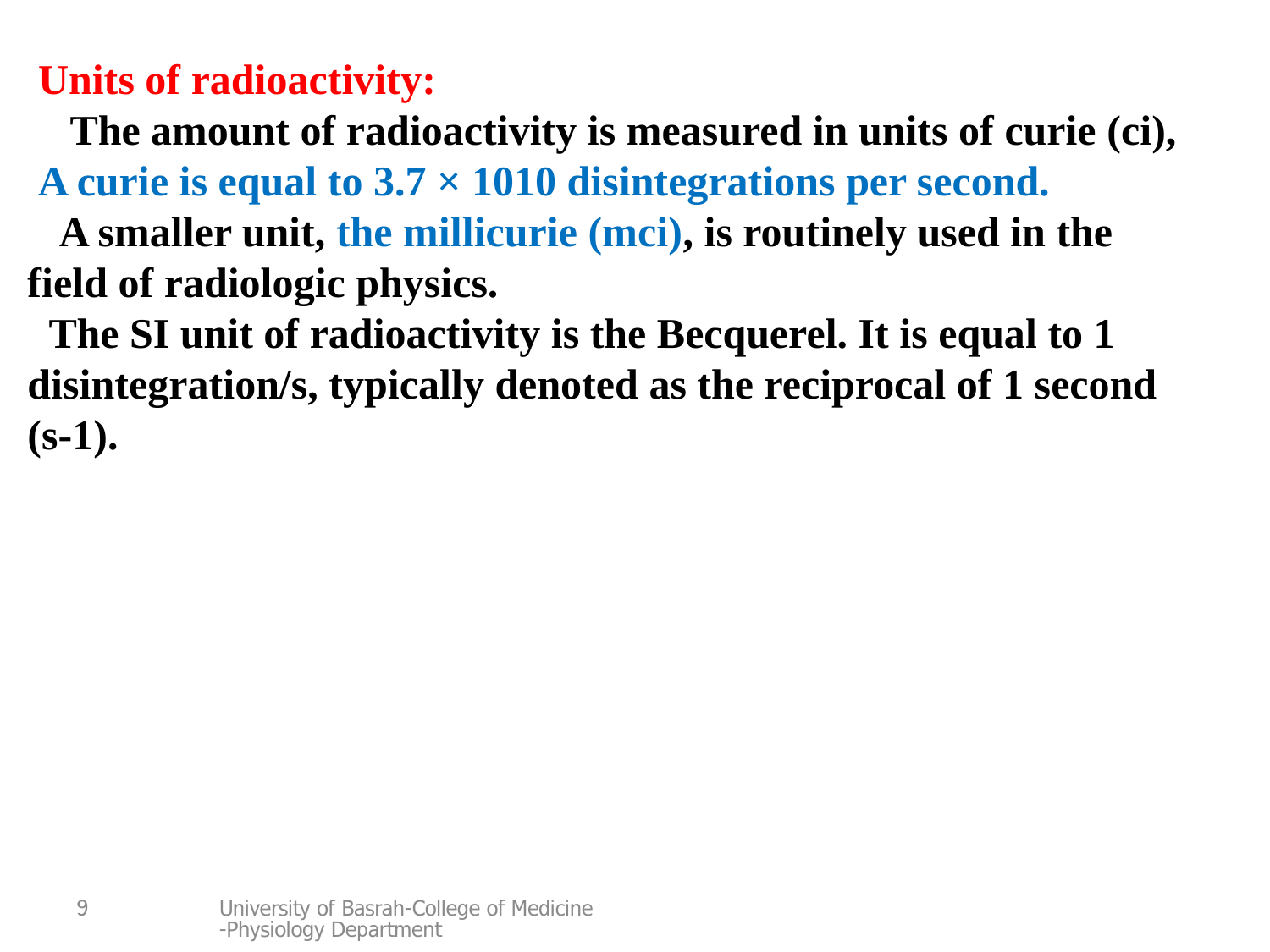

Units of radioactivity:
    The amount of radioactivity is measured in units of curie (ci),  A curie is equal to 3.7 × 1010 disintegrations per second.
   A smaller unit, the millicurie (mci), is routinely used in the field of radiologic physics.
  The SI unit of radioactivity is the Becquerel. It is equal to 1 disintegration/s, typically denoted as the reciprocal of 1 second (s-1).
9
University of Basrah-College of Medicine-Physiology Department